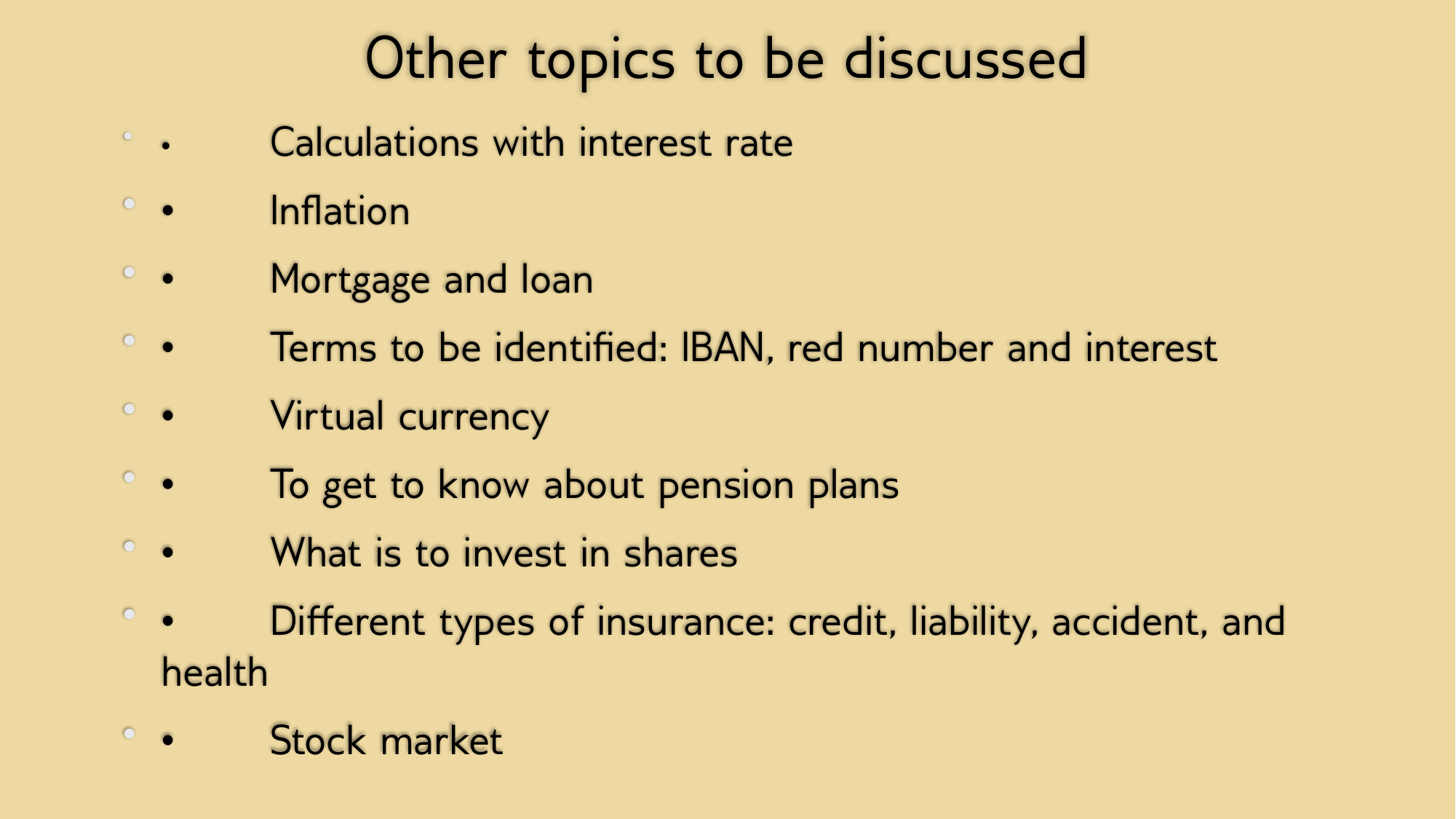

# Other topics to be discussed
•	Calculations with interest rate
•	Inflation
•	Mortgage and loan
•	Terms to be identified: IBAN, red number and interest
•	Virtual currency
•	To get to know about pension plans
•	What is to invest in shares
•	Different types of insurance: credit, liability, accident, and health
•	Stock market